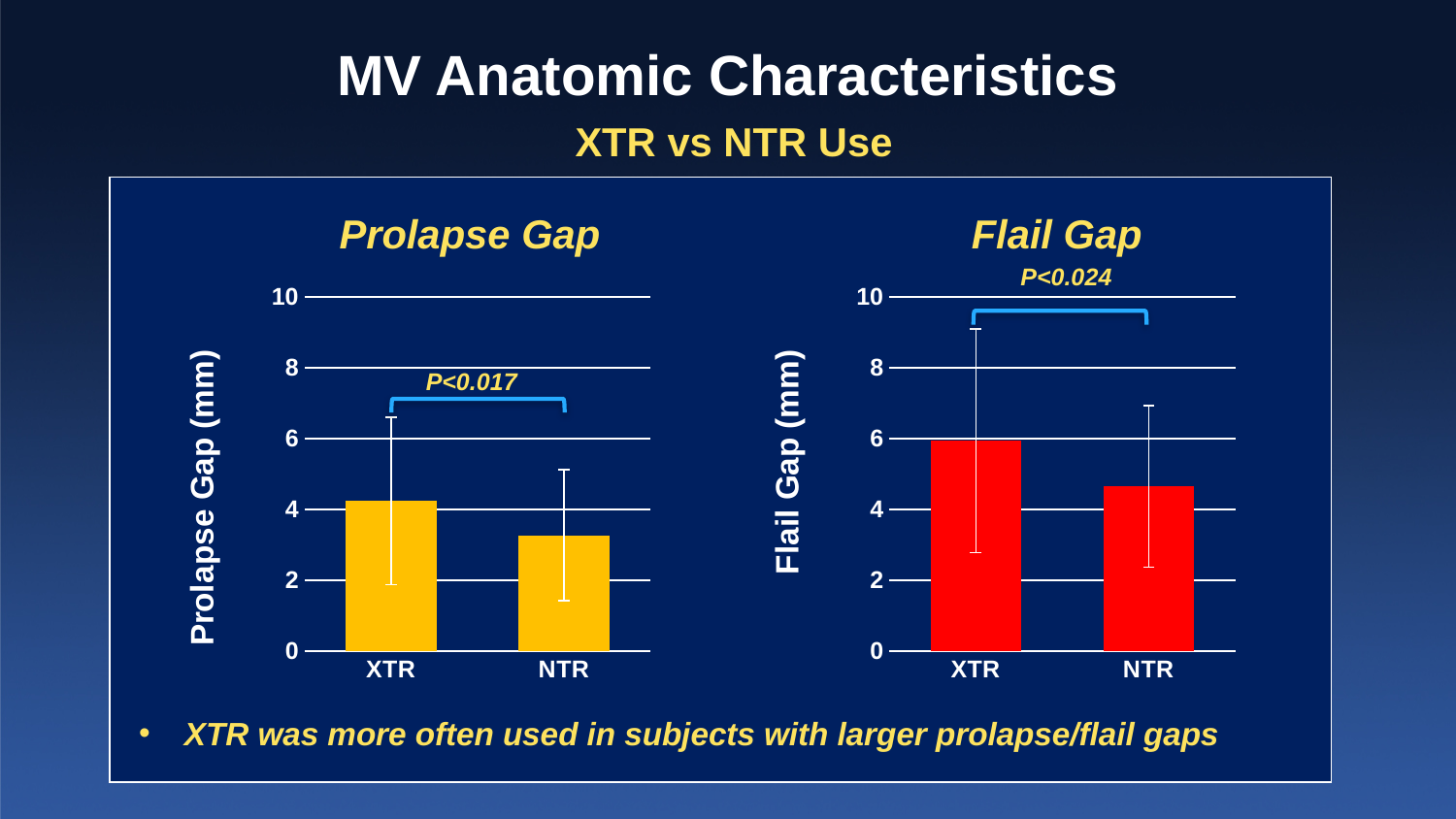

MV Anatomic Characteristics
# XTR vs NTR Use

Prolapse Gap
Flail Gap

### Chart

| Category | Series 1 |
|---|---|
| XTR | 4.24 |
| NTR | 3.27 |

### Chart

| Category | Series 1 |
|---|---|
| XTR | 5.9399999999999995 |
| NTR | 4.65 |
P<0.024

P<0.017
XTR was more often used in subjects with larger prolapse/flail gaps